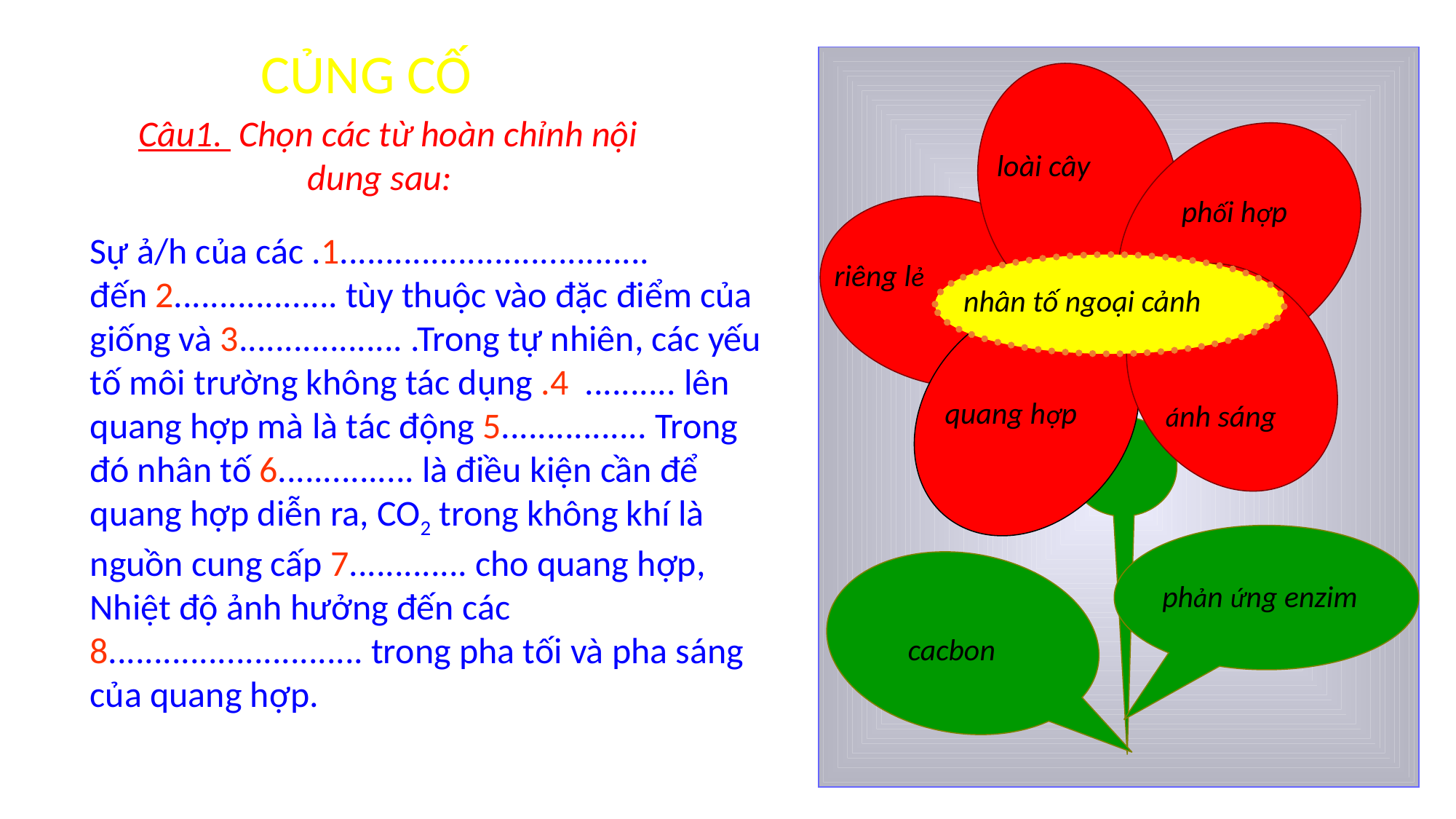

CỦNG CỐ

  Câu1.  Chọn các từ hoàn chỉnh nội dung sau:
 loài cây
phối hợp
Sự ả/h của các .1..................................
đến 2.................. tùy thuộc vào đặc điểm của giống và 3.................. .Trong tự nhiên, các yếu tố môi trường không tác dụng .4  .......... lên quang hợp mà là tác động 5................ Trong đó nhân tố 6............... là điều kiện cần để quang hợp diễn ra, CO2 trong không khí là nguồn cung cấp 7............. cho quang hợp, Nhiệt độ ảnh hưởng đến các 8............................ trong pha tối và pha sáng của quang hợp.
riêng lẻ
 nhân tố ngoại cảnh
quang hợp
ánh sáng
phản ứng enzim
cacbon